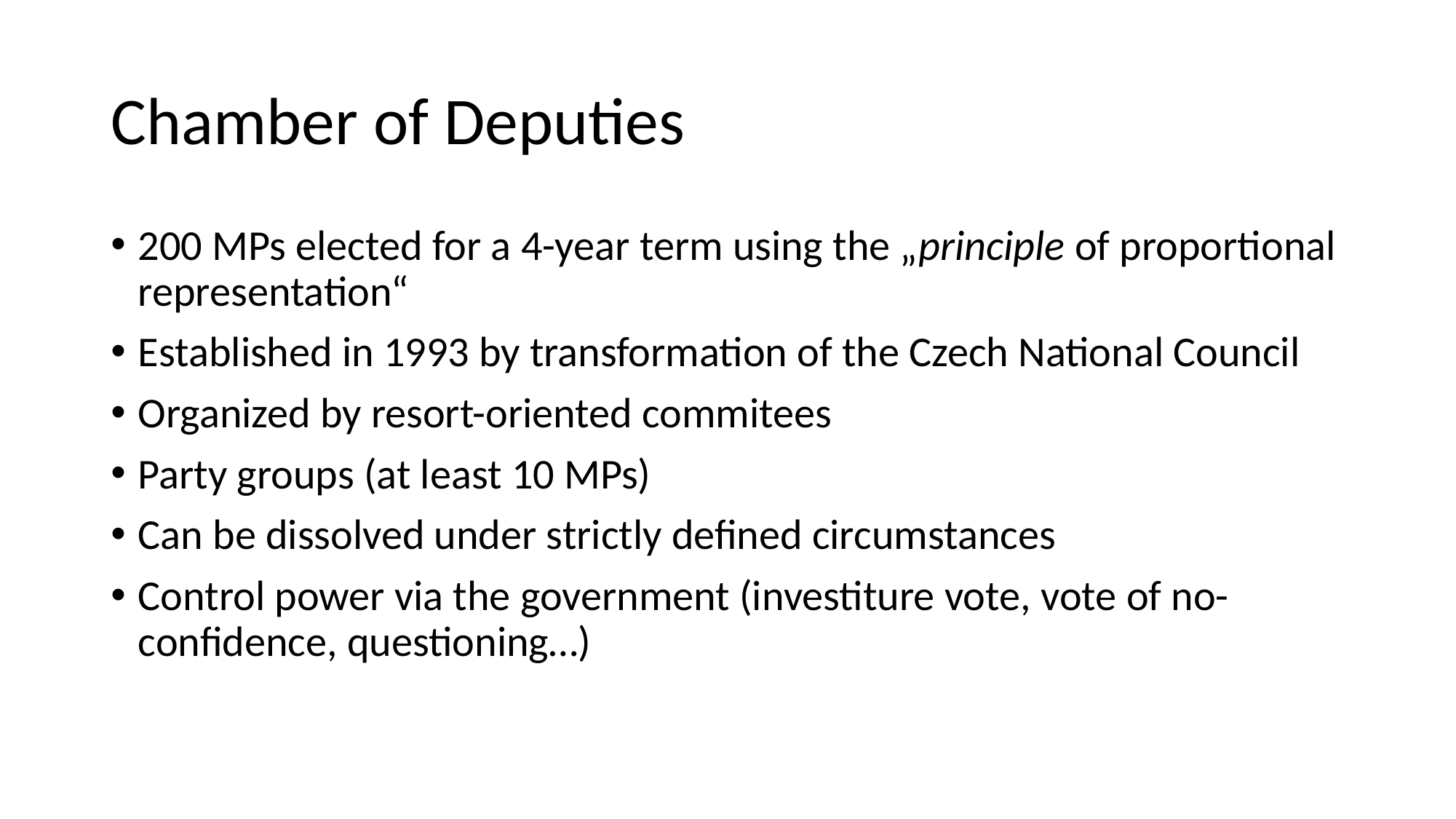

# Chamber of Deputies
200 MPs elected for a 4-year term using the „principle of proportional representation“
Established in 1993 by transformation of the Czech National Council
Organized by resort-oriented commitees
Party groups (at least 10 MPs)
Can be dissolved under strictly defined circumstances
Control power via the government (investiture vote, vote of no-confidence, questioning…)